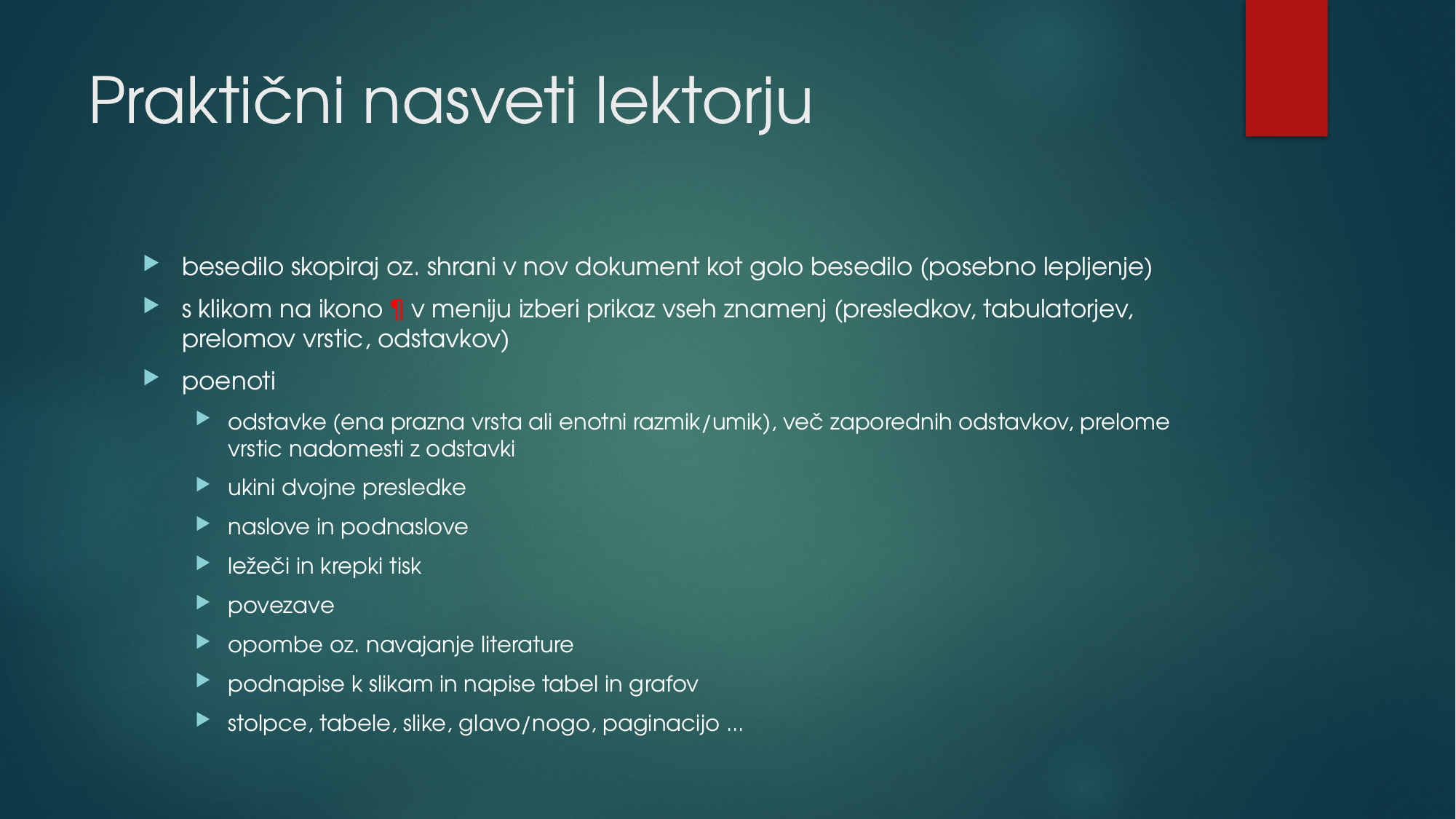

# Praktični nasveti lektorju
besedilo skopiraj oz. shrani v nov dokument kot golo besedilo (posebno lepljenje)
s klikom na ikono ¶ v meniju izberi prikaz vseh znamenj (presledkov, tabulatorjev, prelomov vrstic, odstavkov)
poenoti
odstavke (ena prazna vrsta ali enotni razmik/umik), več zaporednih odstavkov, prelome vrstic nadomesti z odstavki
ukini dvojne presledke
naslove in podnaslove
ležeči in krepki tisk
povezave
opombe oz. navajanje literature
podnapise k slikam in napise tabel in grafov
stolpce, tabele, slike, glavo/nogo, paginacijo ...